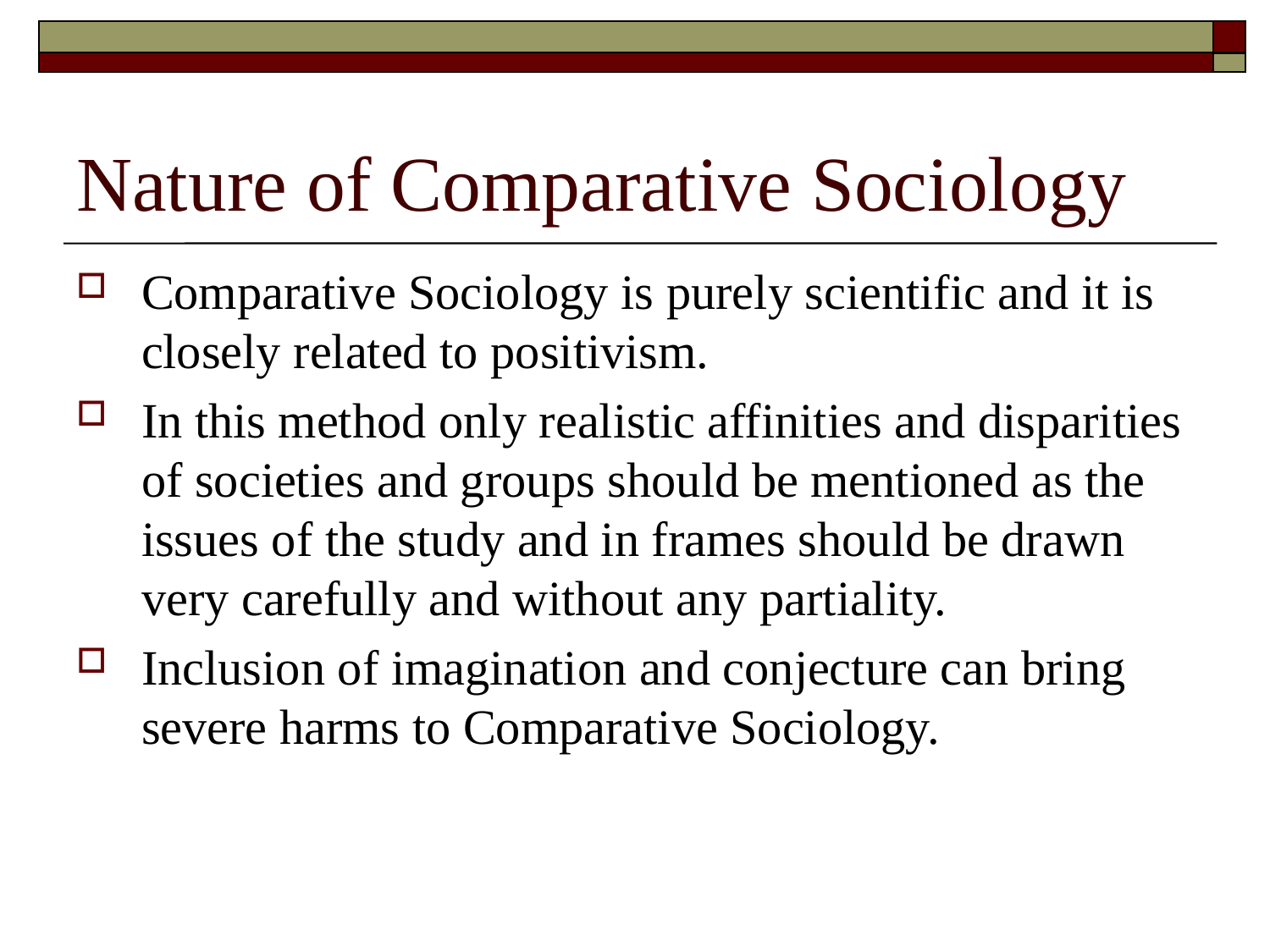

# Nature of Comparative Sociology
Comparative Sociology is purely scientific and it is closely related to positivism.
In this method only realistic affinities and disparities of societies and groups should be mentioned as the issues of the study and in frames should be drawn very carefully and without any partiality.
Inclusion of imagination and conjecture can bring severe harms to Comparative Sociology.